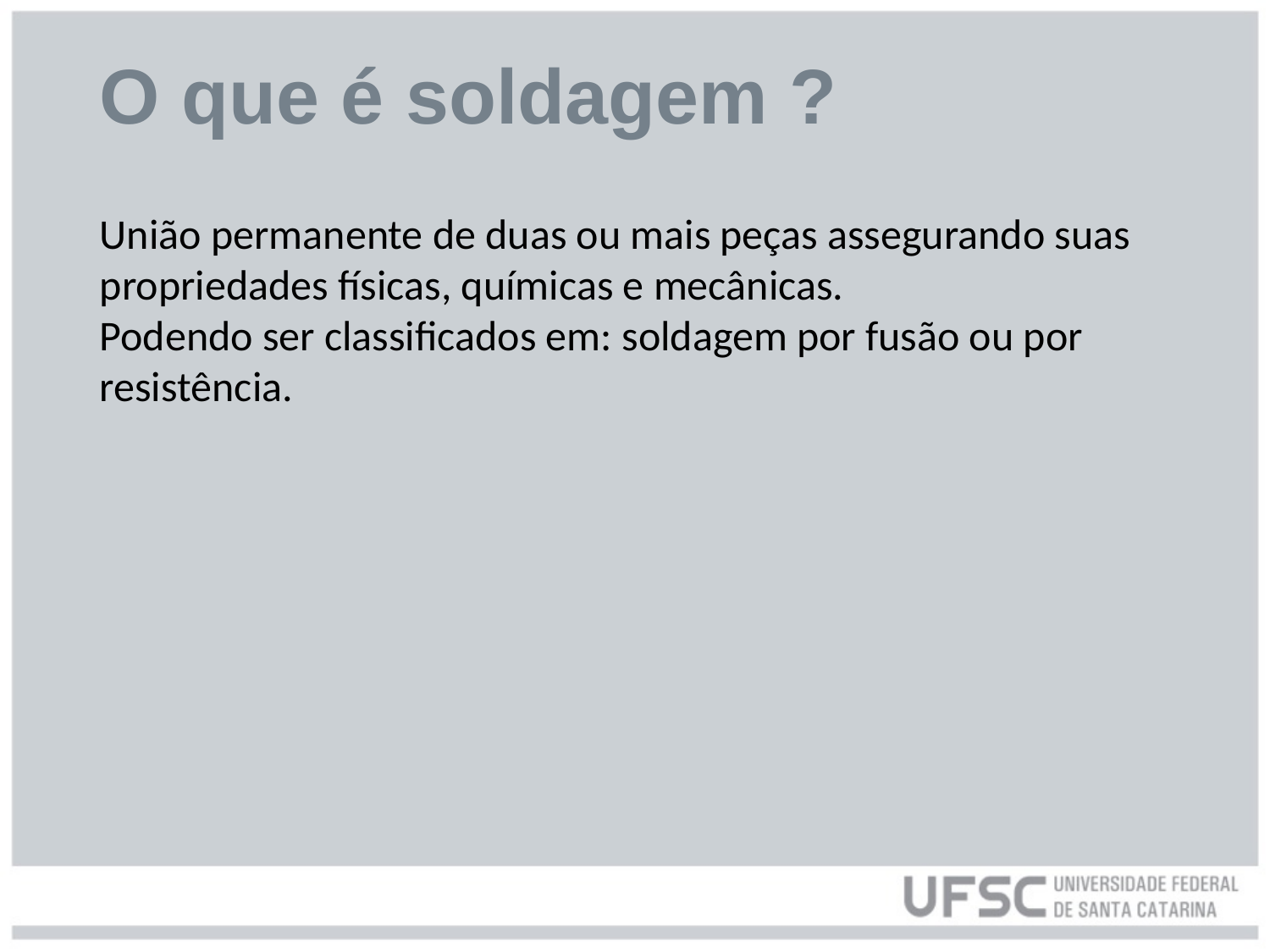

# O que é soldagem ?
União permanente de duas ou mais peças assegurando suas propriedades físicas, químicas e mecânicas.
Podendo ser classificados em: soldagem por fusão ou por resistência.